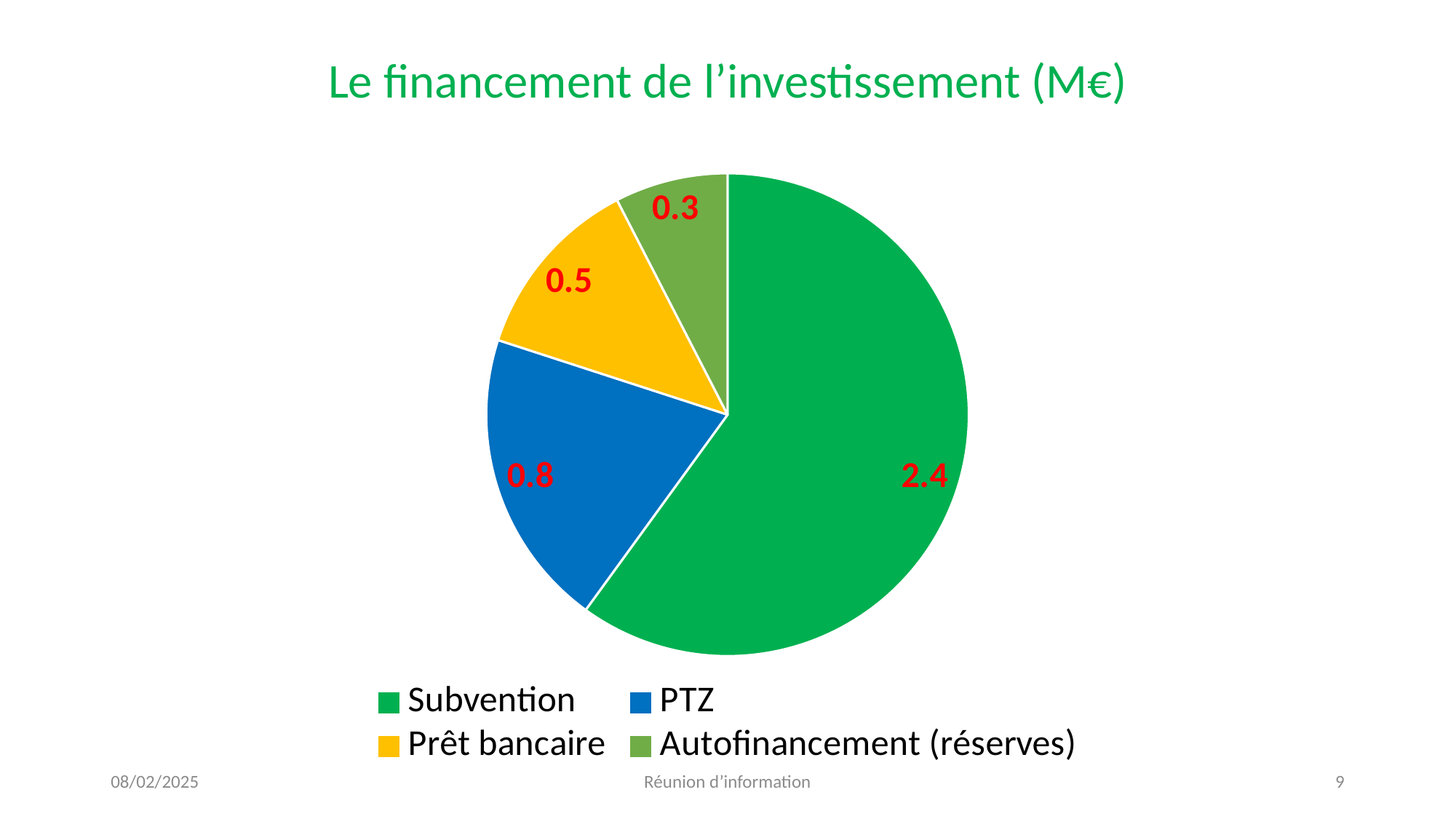

Le financement de l’investissement (M€)

### Chart

| Category |  |
|---|---|
| Subvention | 2.414126 |
| PTZ | 0.804709 |
| Prêt bancaire | 0.5 |
| Autofinancement (réserves) | 0.304708 |
08/02/2025
Réunion d’information
9